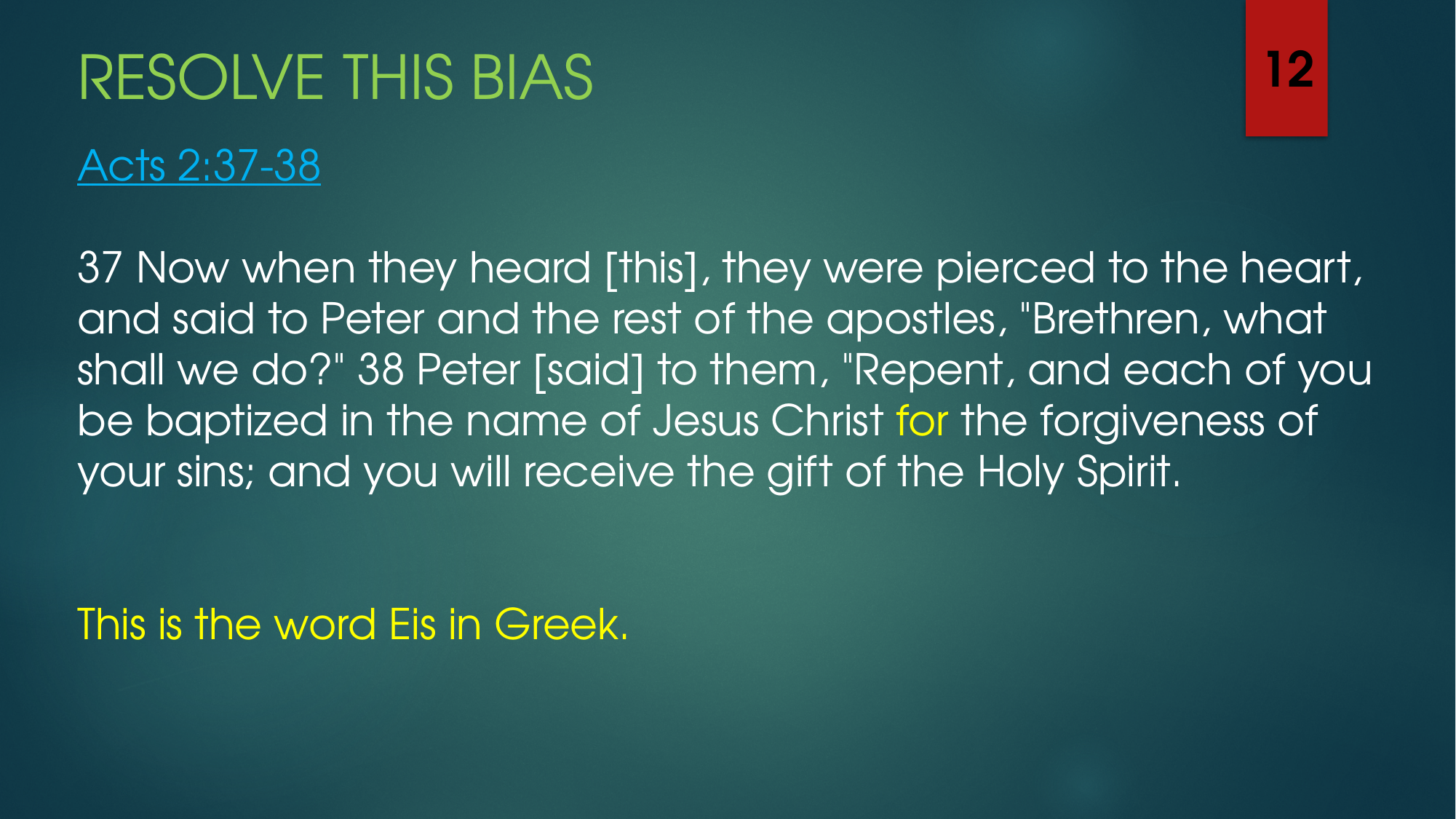

Resolve this bias
12
Acts 2:37-38

37 Now when they heard [this], they were pierced to the heart, and said to Peter and the rest of the apostles, "Brethren, what shall we do?" 38 Peter [said] to them, "Repent, and each of you be baptized in the name of Jesus Christ for the forgiveness of your sins; and you will receive the gift of the Holy Spirit.

This is the word Eis in Greek.